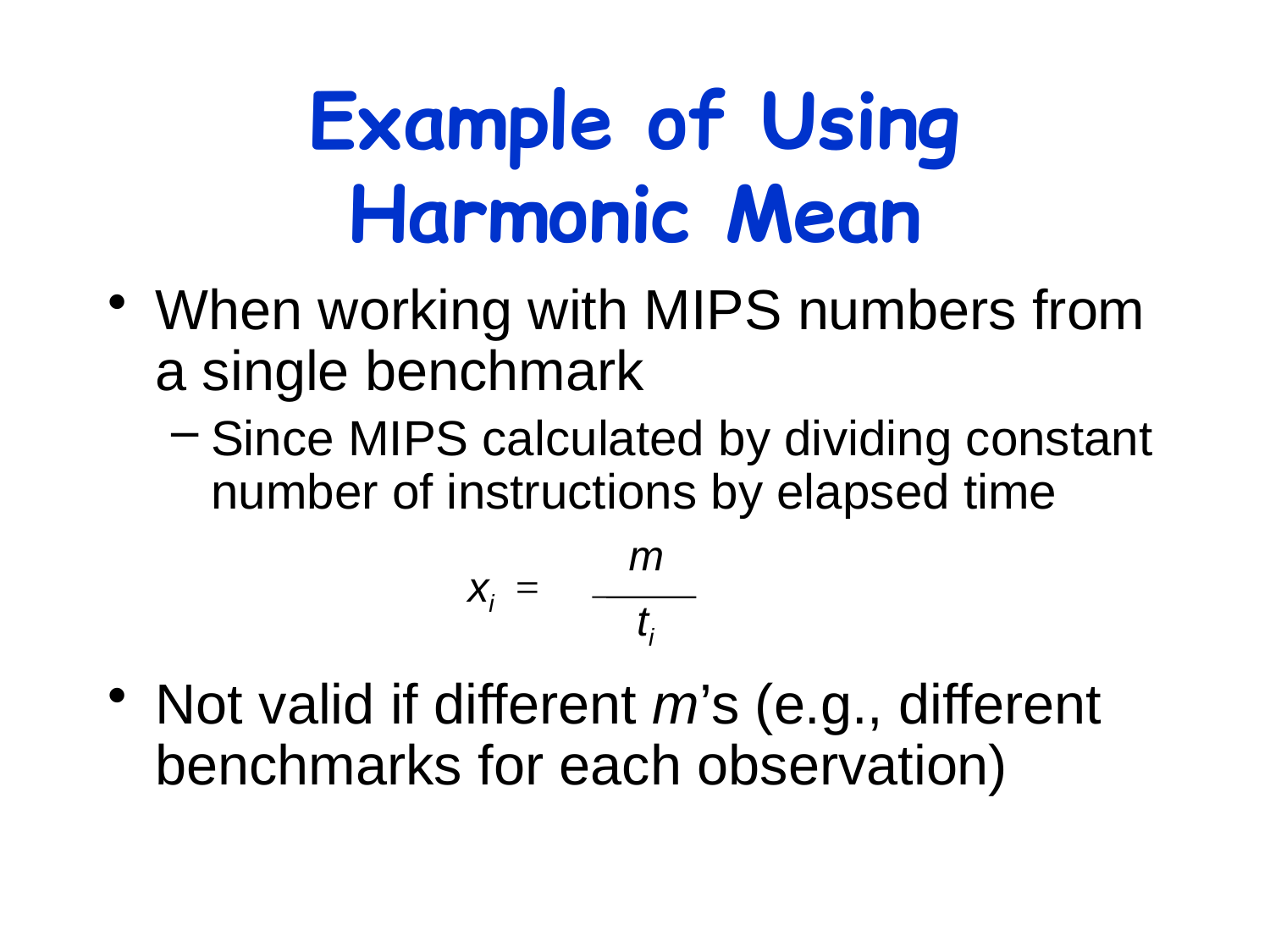

# Example of Using Harmonic Mean
When working with MIPS numbers from a single benchmark
Since MIPS calculated by dividing constant number of instructions by elapsed time

Not valid if different m’s (e.g., different benchmarks for each observation)

m
ti

xi  =